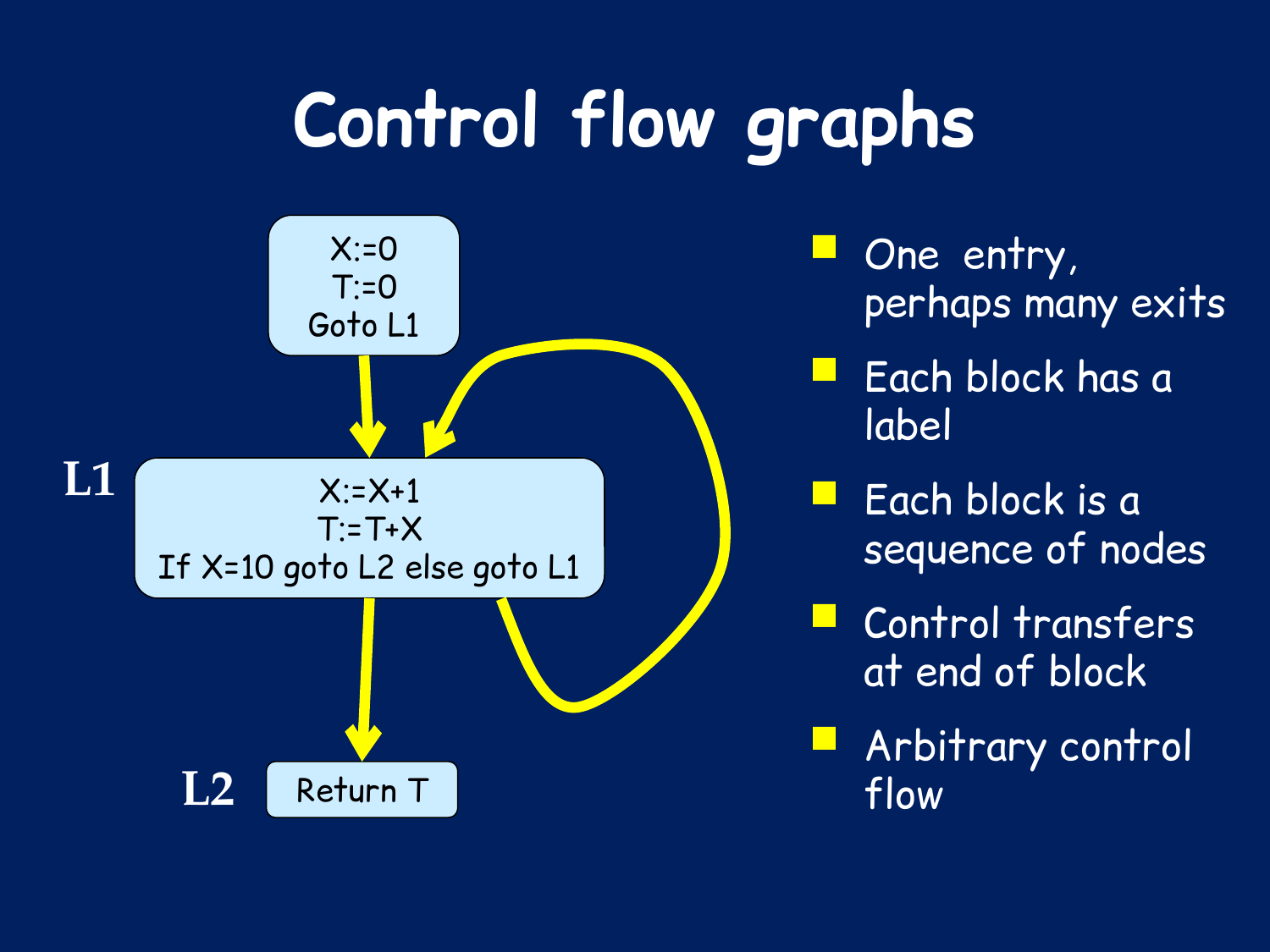

# Control flow graphs
X:=0
T:=0
Goto L1
One  entry, perhaps many exits
Each block has a label
Each block is a sequence of nodes
Control transfers at end of block
Arbitrary control flow

L1
X:=X+1
T:=T+X
If X=10 goto L2 else goto L1
L2
Return T